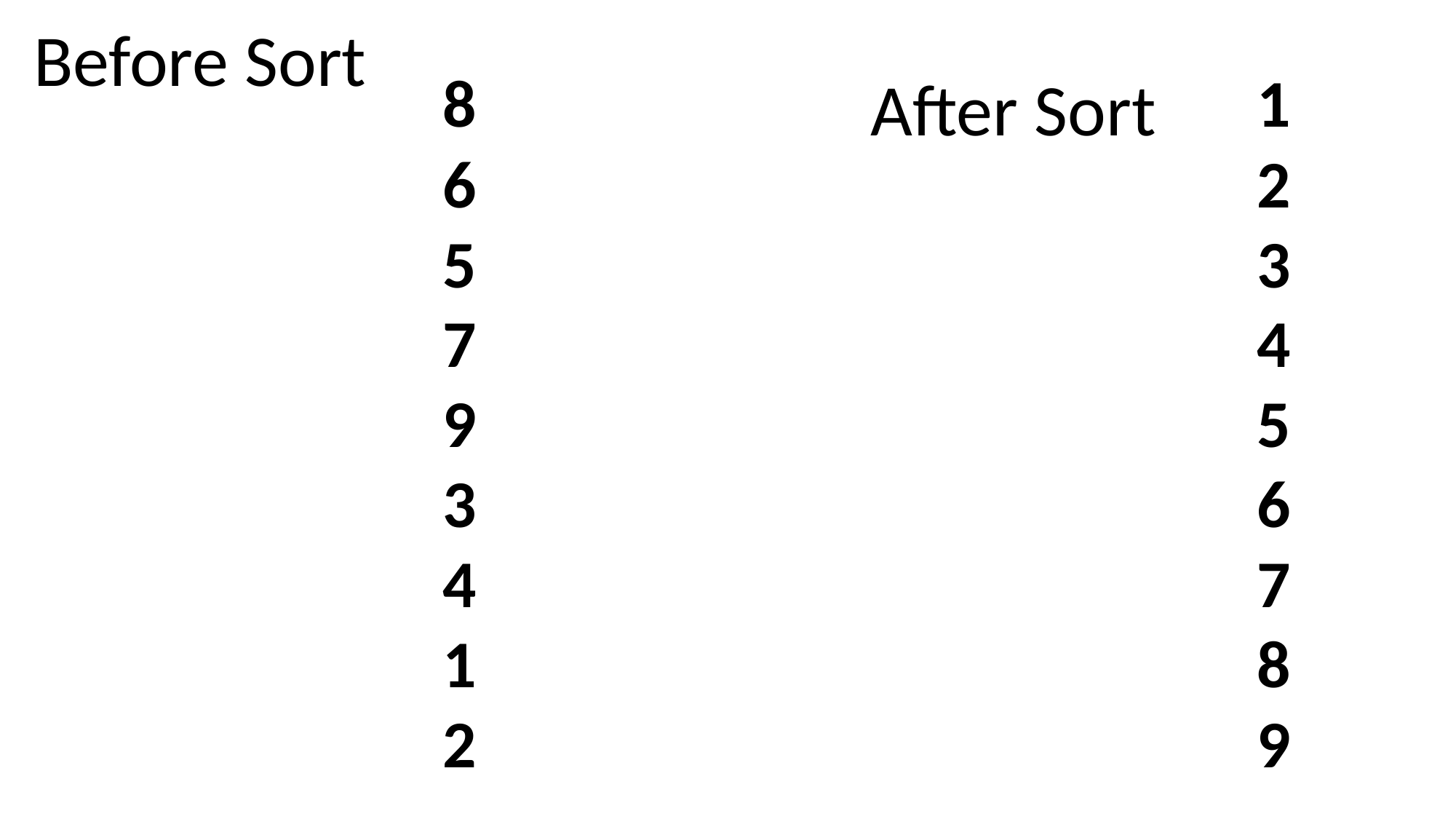

Before Sort
8
6
5
7
9
3
4
1
2
1
2
3
4
5
6
7
8
9
After Sort